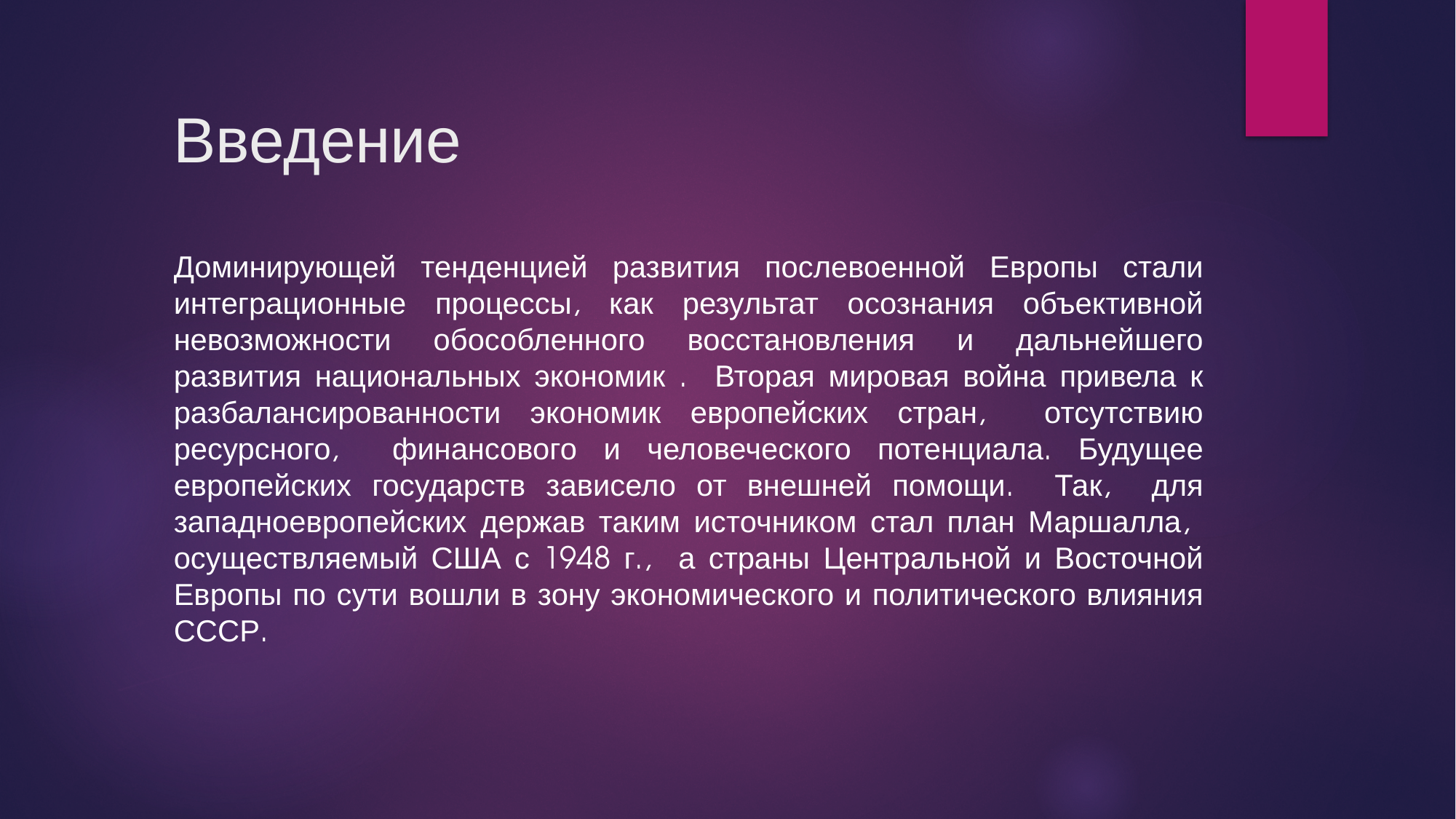

# Введение
Доминирующей тенденцией развития послевоенной Европы стали интеграционные процессы, как результат осознания объективной невозможности обособленного восстановления и дальнейшего развития национальных экономик .  Вторая мировая война привела к разбалансированности экономик европейских стран,  отсутствию ресурсного,  финансового и человеческого потенциала. Будущее европейских государств зависело от внешней помощи.  Так,  для западноевропейских держав таким источником стал план Маршалла,  осуществляемый США с 1948 г.,  а страны Центральной и Восточной Европы по сути вошли в зону экономического и политического влияния СССР.